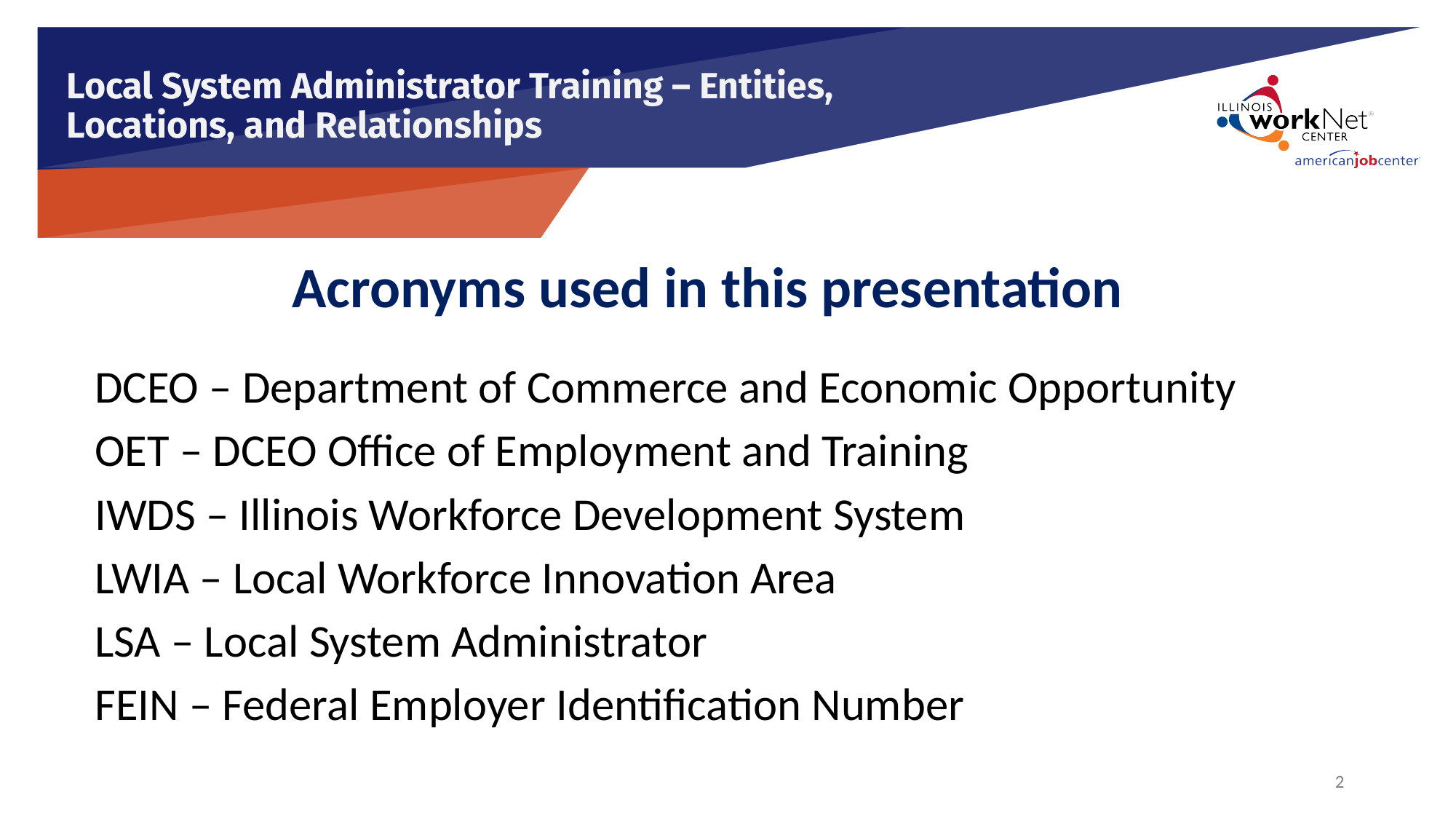

# Local System Administrator Training – Entities, Locations, and Relationships
Acronyms used in this presentation

DCEO – Department of Commerce and Economic Opportunity
OET – DCEO Office of Employment and Training
IWDS – Illinois Workforce Development System
LWIA – Local Workforce Innovation Area
LSA – Local System Administrator
FEIN – Federal Employer Identification Number
2